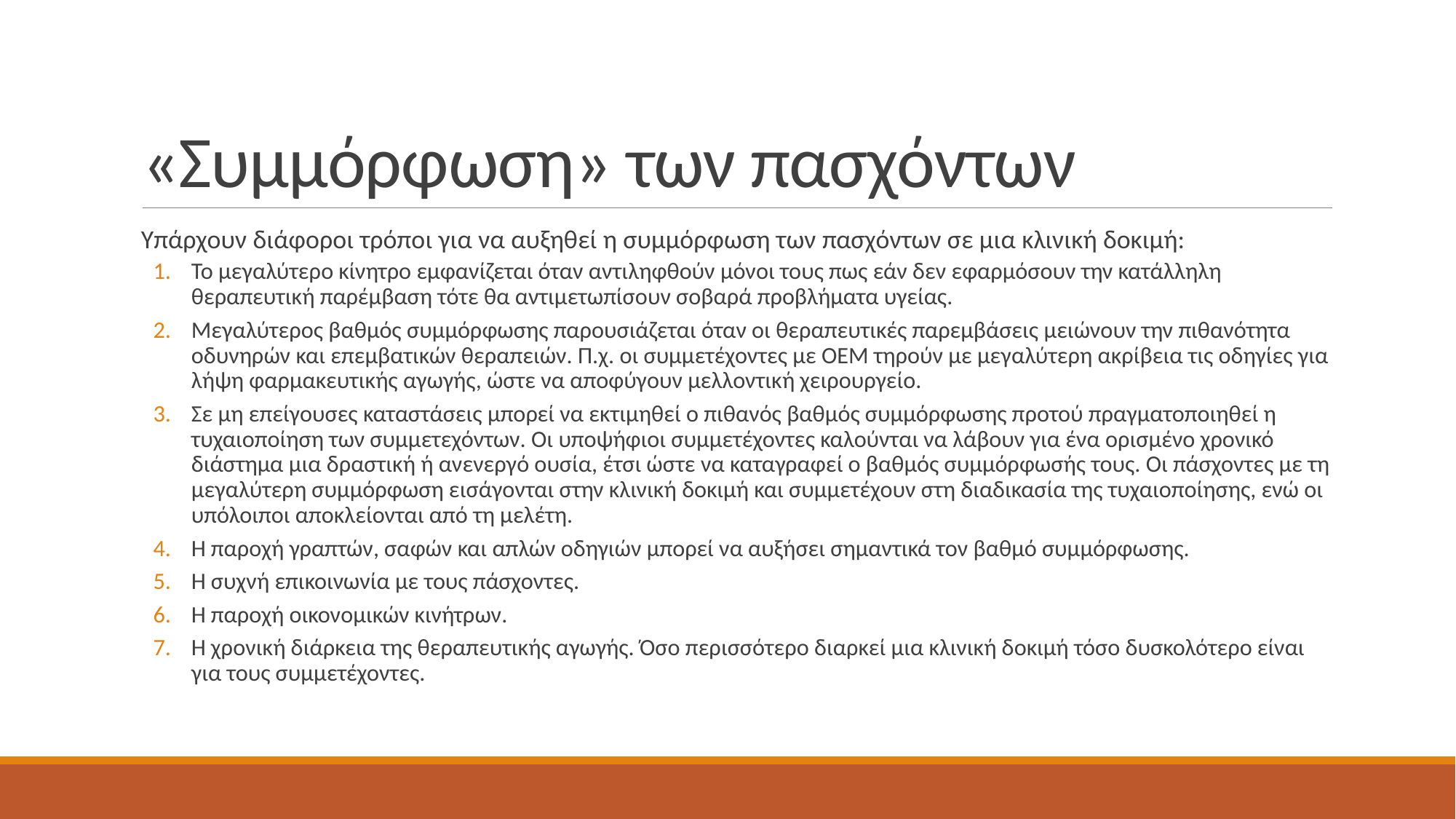

# «Συμμόρφωση» των πασχόντων
Υπάρχουν διάφοροι τρόποι για να αυξηθεί η συμμόρφωση των πασχόντων σε μια κλινική δοκιμή:
Το μεγαλύτερο κίνητρο εμφανίζεται όταν αντιληφθούν μόνοι τους πως εάν δεν εφαρμόσουν την κατάλληλη θεραπευτική παρέμβαση τότε θα αντιμετωπίσουν σοβαρά προβλήματα υγείας.
Μεγαλύτερος βαθμός συμμόρφωσης παρουσιάζεται όταν οι θεραπευτικές παρεμβάσεις μειώνουν την πιθανότητα οδυνηρών και επεμβατικών θεραπειών. Π.χ. οι συμμετέχοντες με ΟΕΜ τηρούν με μεγαλύτερη ακρίβεια τις οδηγίες για λήψη φαρμακευτικής αγωγής, ώστε να αποφύγουν μελλοντική χειρουργείο.
Σε μη επείγουσες καταστάσεις μπορεί να εκτιμηθεί ο πιθανός βαθμός συμμόρφωσης προτού πραγματοποιηθεί η τυχαιοποίηση των συμμετεχόντων. Οι υποψήφιοι συμμετέχοντες καλούνται να λάβουν για ένα ορισμένο χρονικό διάστημα μια δραστική ή ανενεργό ουσία, έτσι ώστε να καταγραφεί ο βαθμός συμμόρφωσής τους. Οι πάσχοντες με τη μεγαλύτερη συμμόρφωση εισάγονται στην κλινική δοκιμή και συμμετέχουν στη διαδικασία της τυχαιοποίησης, ενώ οι υπόλοιποι αποκλείονται από τη μελέτη.
Η παροχή γραπτών, σαφών και απλών οδηγιών μπορεί να αυξήσει σημαντικά τον βαθμό συμμόρφωσης.
Η συχνή επικοινωνία με τους πάσχοντες.
Η παροχή οικονομικών κινήτρων.
Η χρονική διάρκεια της θεραπευτικής αγωγής. Όσο περισσότερο διαρκεί μια κλινική δοκιμή τόσο δυσκολότερο είναι για τους συμμετέχοντες.